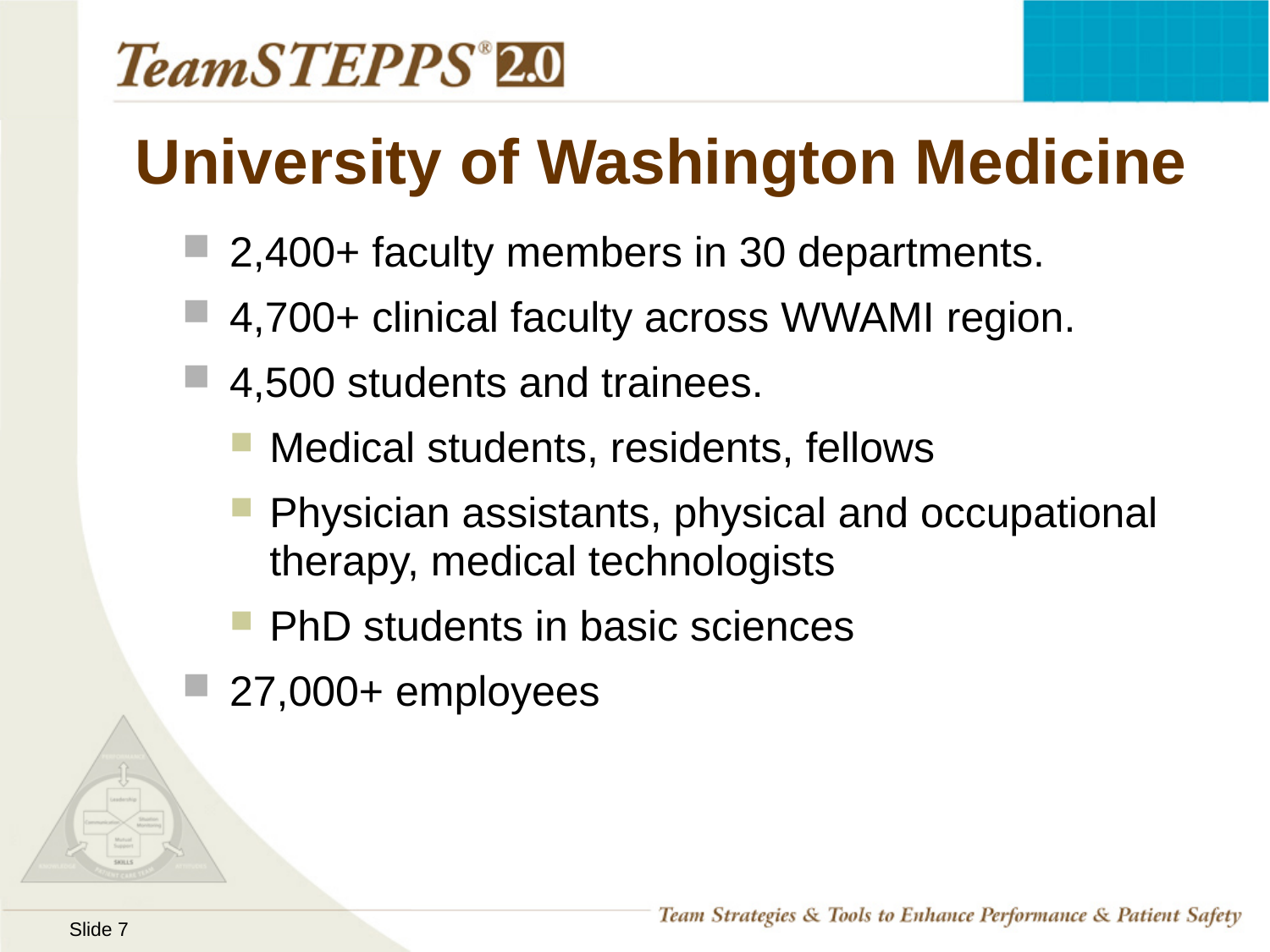

# University of Washington Medicine
2,400+ faculty members in 30 departments.
4,700+ clinical faculty across WWAMI region.
4,500 students and trainees.
Medical students, residents, fellows
Physician assistants, physical and occupational therapy, medical technologists
PhD students in basic sciences
27,000+ employees